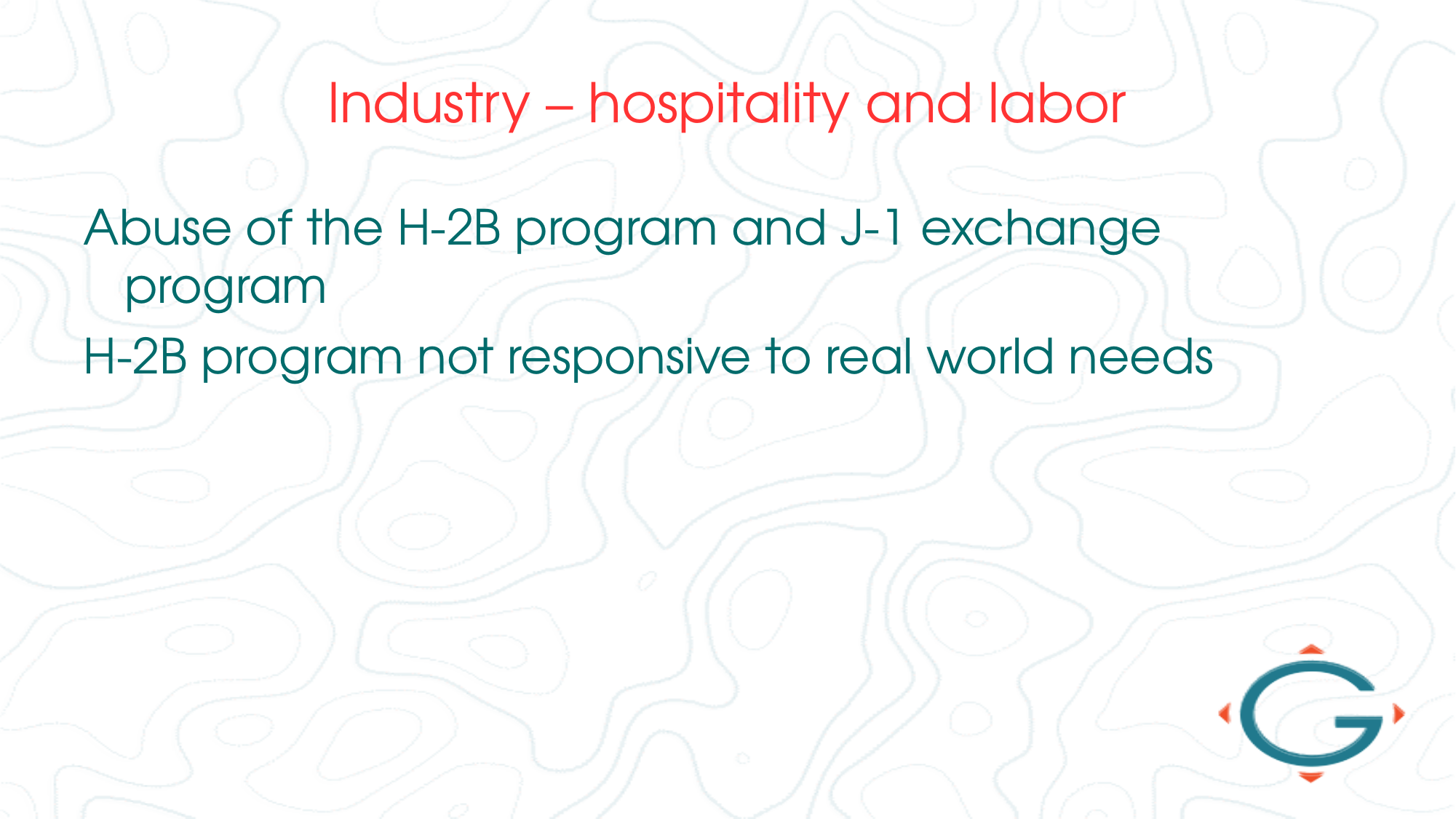

# Industry – hospitality and labor
Abuse of the H-2B program and J-1 exchange program
H-2B program not responsive to real world needs